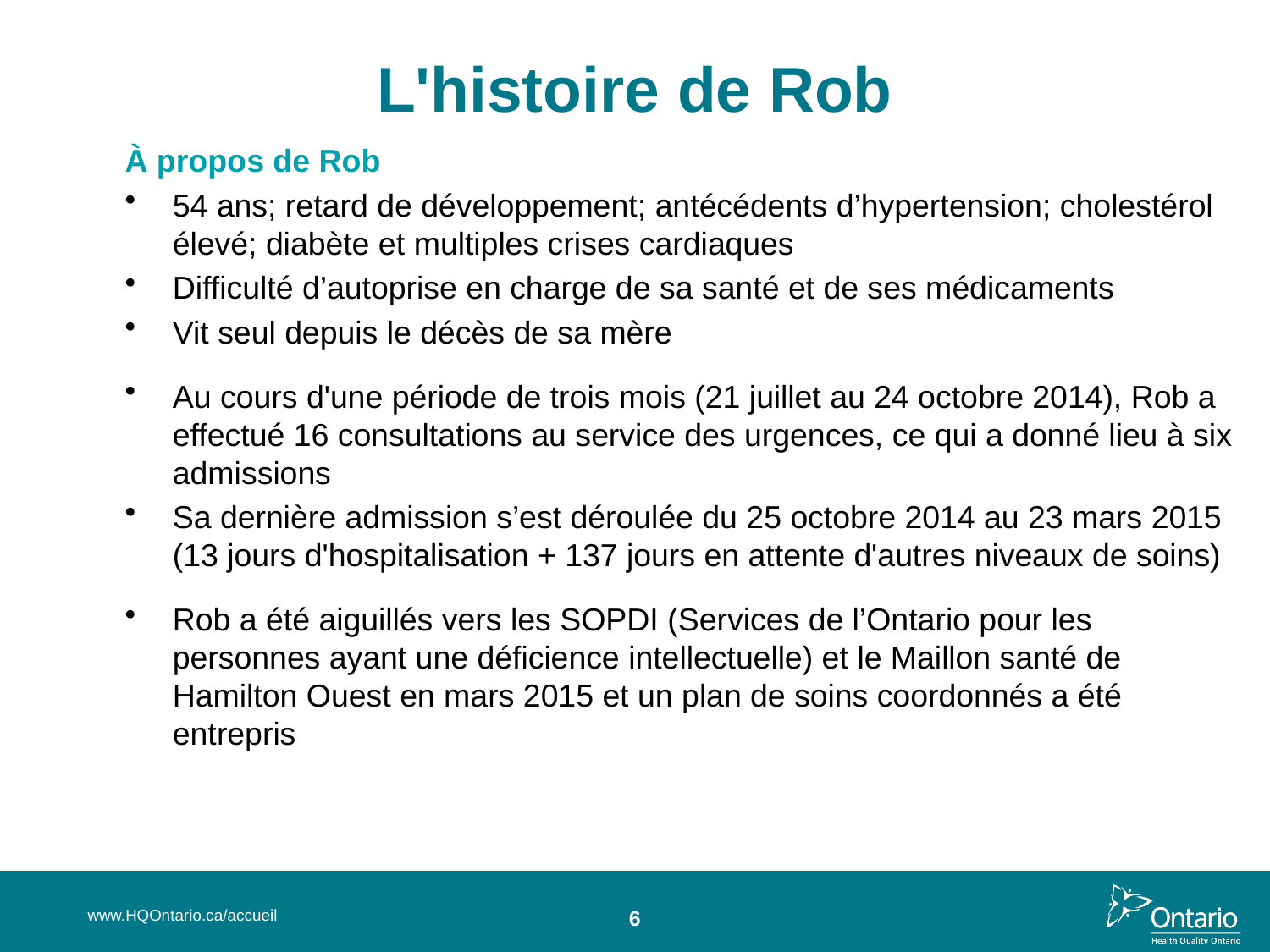

# L'histoire de Rob
À propos de Rob
54 ans; retard de développement; antécédents d’hypertension; cholestérol élevé; diabète et multiples crises cardiaques
Difficulté d’autoprise en charge de sa santé et de ses médicaments
Vit seul depuis le décès de sa mère

Au cours d'une période de trois mois (21 juillet au 24 octobre 2014), Rob a effectué 16 consultations au service des urgences, ce qui a donné lieu à six admissions
Sa dernière admission s’est déroulée du 25 octobre 2014 au 23 mars 2015 (13 jours d'hospitalisation + 137 jours en attente d'autres niveaux de soins)

Rob a été aiguillés vers les SOPDI (Services de l’Ontario pour les personnes ayant une déficience intellectuelle) et le Maillon santé de Hamilton Ouest en mars 2015 et un plan de soins coordonnés a été entrepris
www.HQOntario.ca/accueil